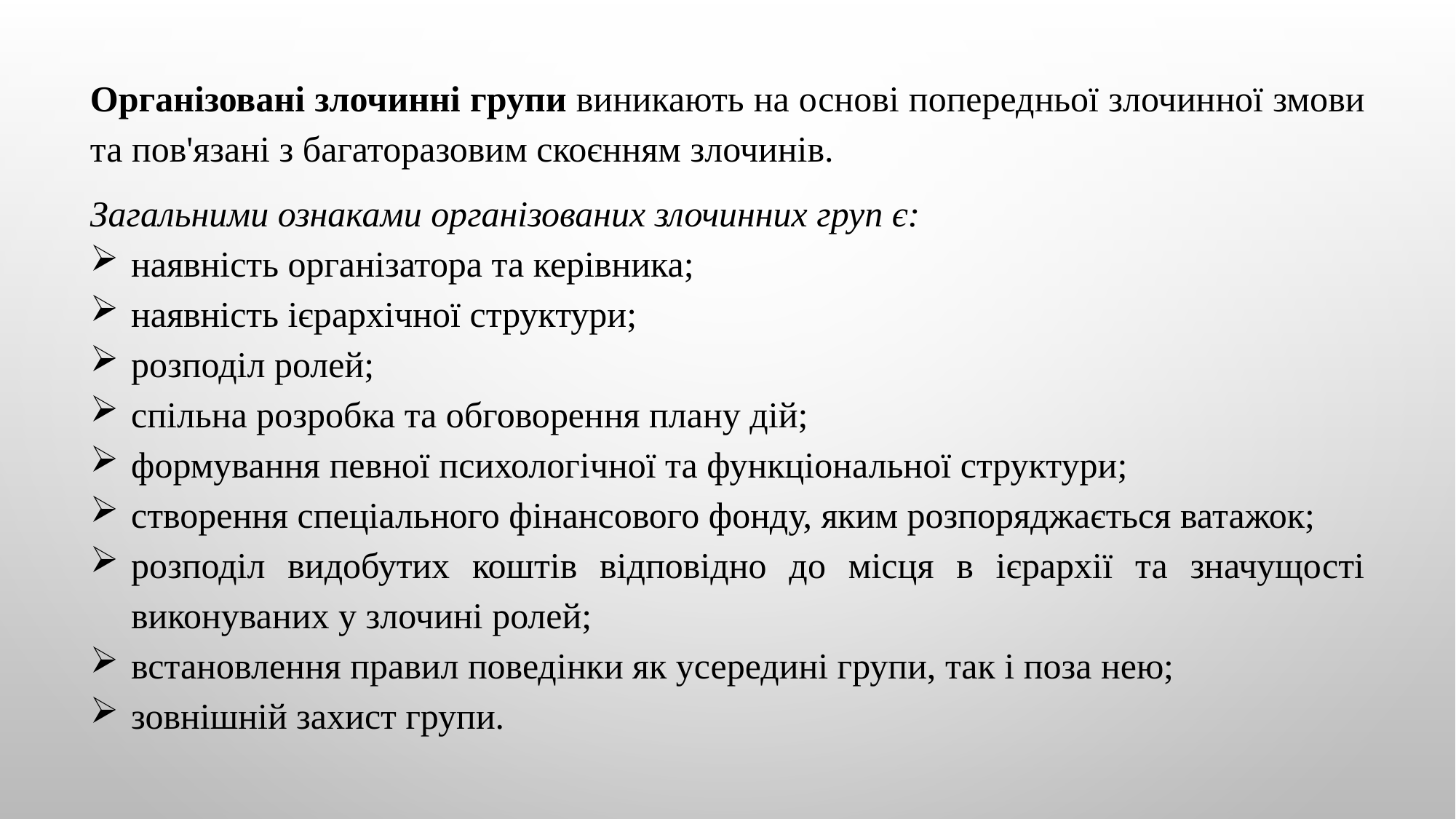

Організовані злочинні групи виникають на основі попередньої злочинної змови та пов'язані з багаторазовим скоєнням злочинів.
Загальними ознаками організованих злочинних груп є:
наявність організатора та керівника;
наявність ієрархічної структури;
розподіл ролей;
спільна розробка та обговорення плану дій;
формування певної психологічної та функціональної структури;
створення спеціального фінансового фонду, яким розпоряджається ватажок;
розподіл видобутих коштів відповідно до місця в ієрархії та значущості виконуваних у злочині ролей;
встановлення правил поведінки як усередині групи, так і поза нею;
зовнішній захист групи.